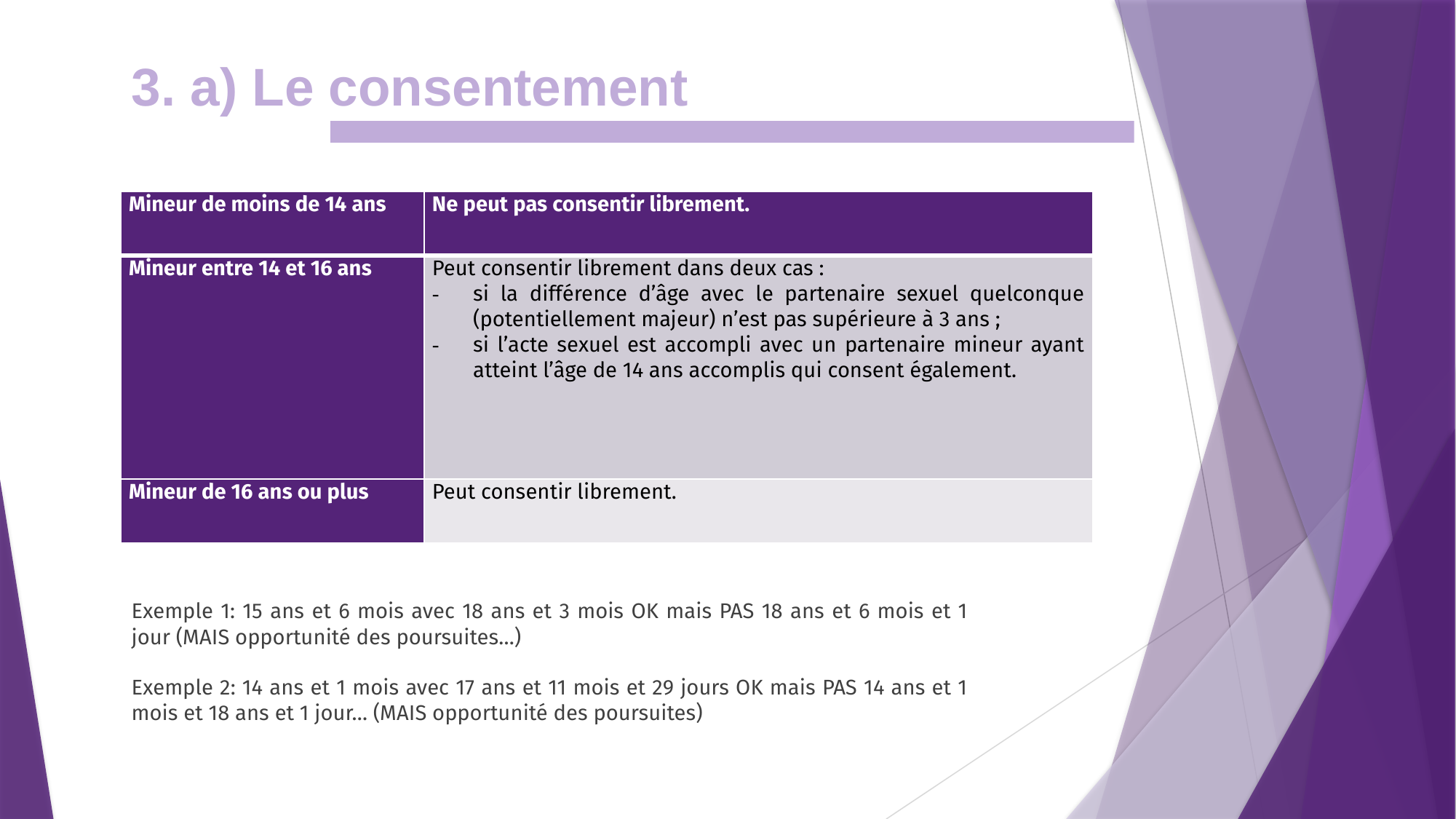

3. a) Le consentement

| Mineur de moins de 14 ans | Ne peut pas consentir librement. |
| --- | --- |
| Mineur entre 14 et 16 ans | Peut consentir librement dans deux cas : si la différence d’âge avec le partenaire sexuel quelconque (potentiellement majeur) n’est pas supérieure à 3 ans ; si l’acte sexuel est accompli avec un partenaire mineur ayant atteint l’âge de 14 ans accomplis qui consent également. |
| Mineur de 16 ans ou plus | Peut consentir librement. |
Exemple 1: 15 ans et 6 mois avec 18 ans et 3 mois OK mais PAS 18 ans et 6 mois et 1 jour (MAIS opportunité des poursuites…)

Exemple 2: 14 ans et 1 mois avec 17 ans et 11 mois et 29 jours OK mais PAS 14 ans et 1 mois et 18 ans et 1 jour… (MAIS opportunité des poursuites)